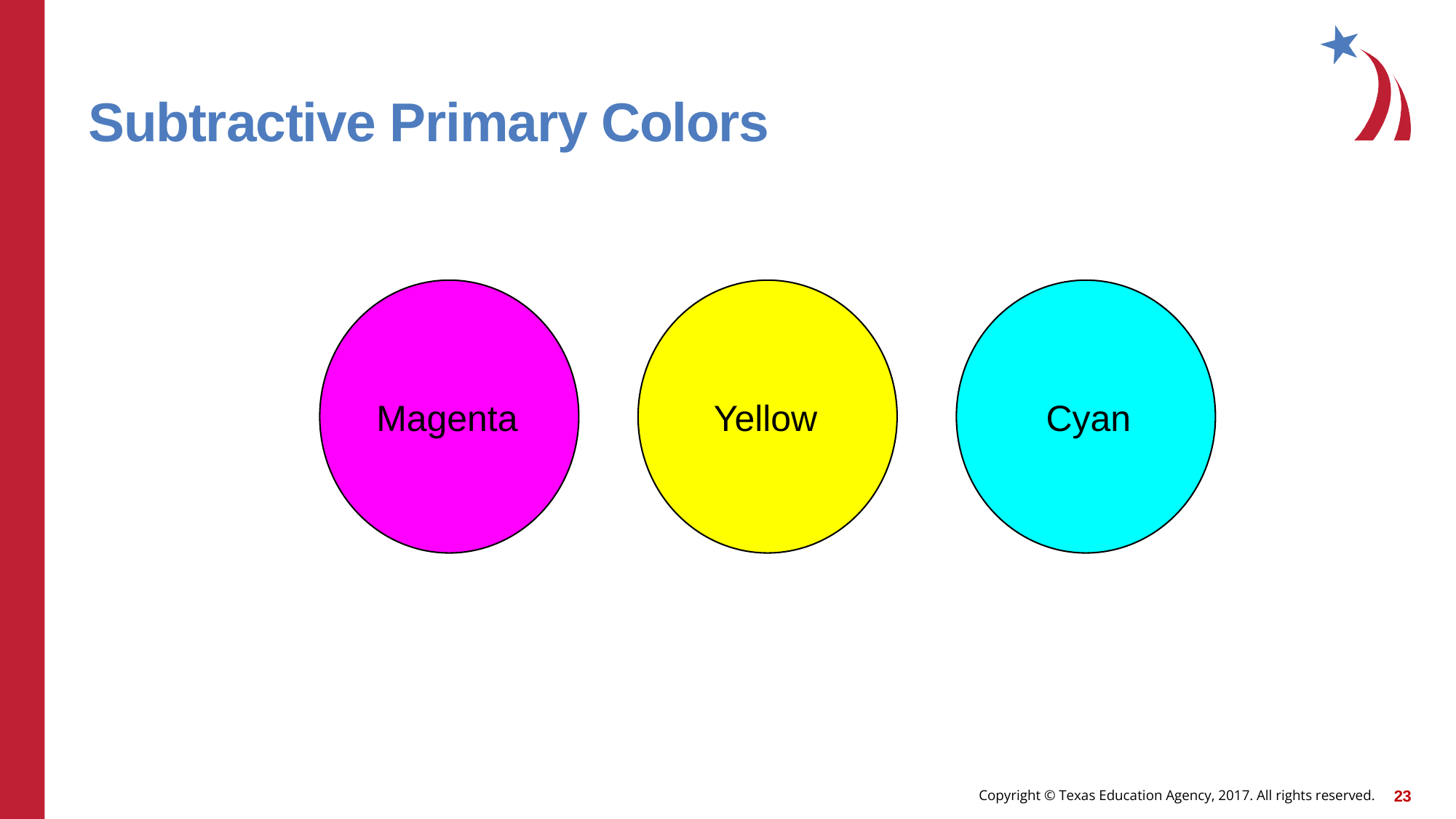

# Subtractive Primary Colors

Magenta
Yellow
Cyan